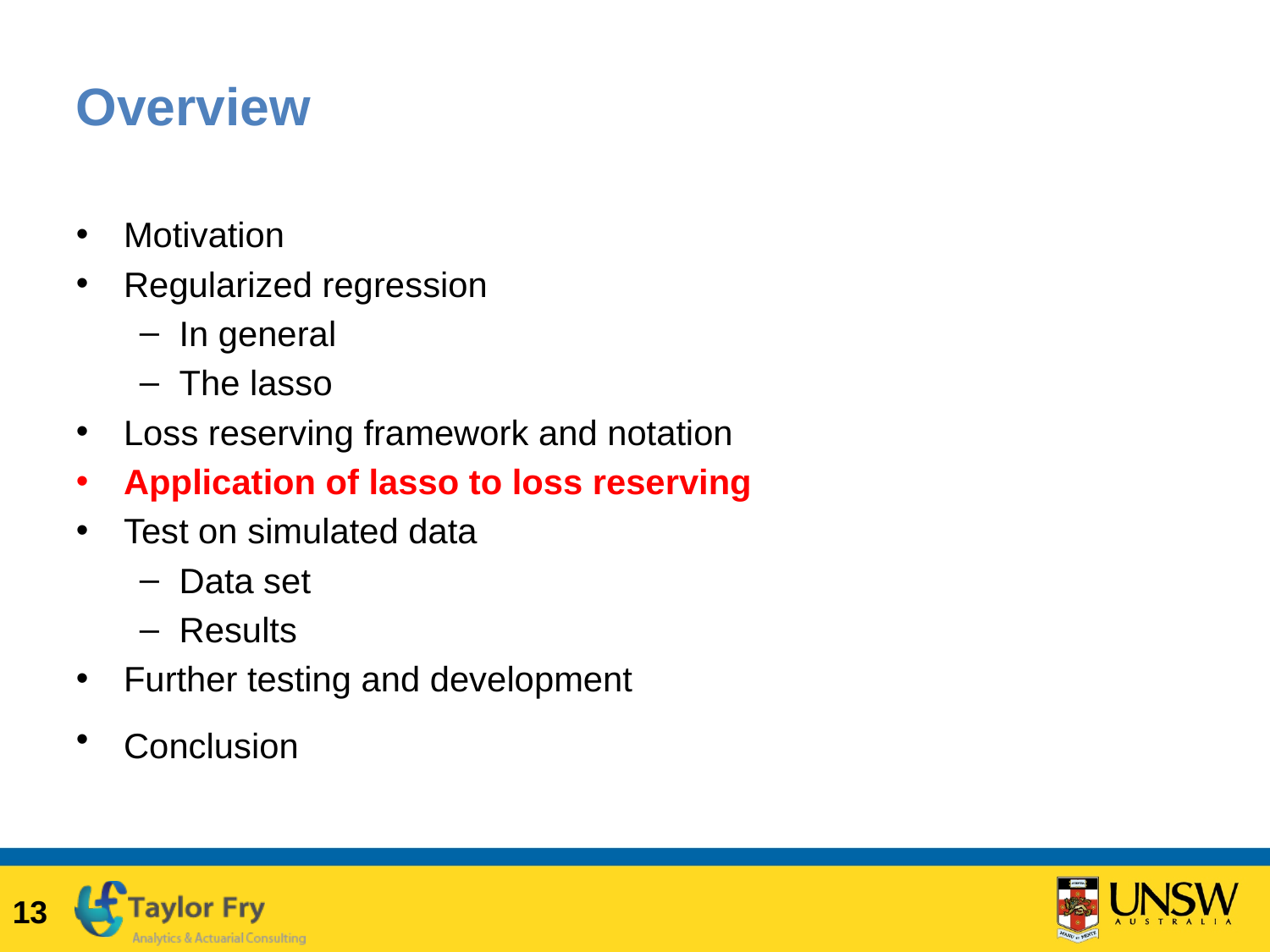

# Overview
Motivation
Regularized regression
In general
The lasso
Loss reserving framework and notation
Application of lasso to loss reserving
Test on simulated data
Data set
Results
Further testing and development
Conclusion